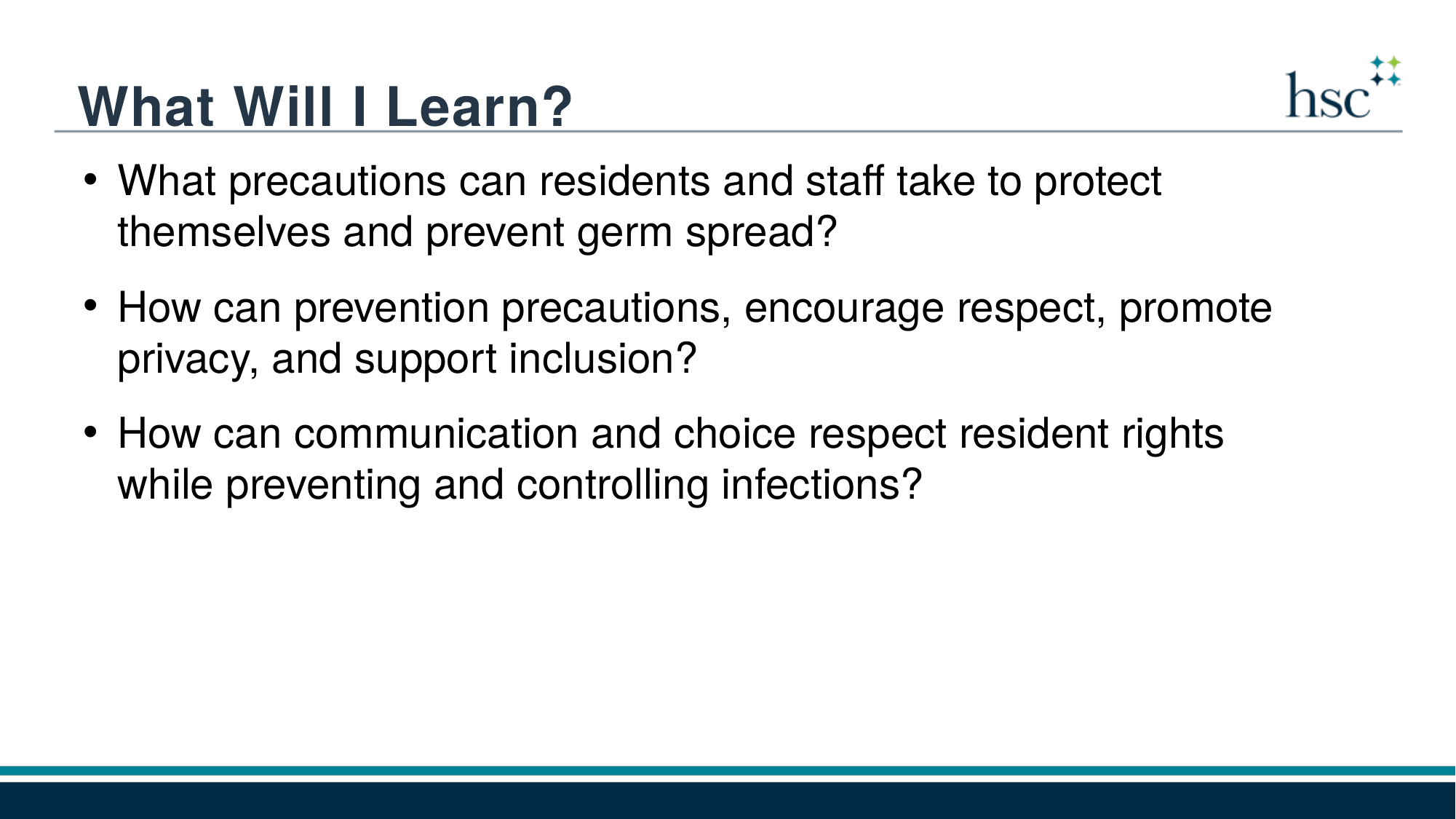

What Will I Learn?
What precautions can residents and staff take to protect themselves and prevent germ spread?
How can prevention precautions, encourage respect, promote privacy, and support inclusion?
How can communication and choice respect resident rights while preventing and controlling infections?